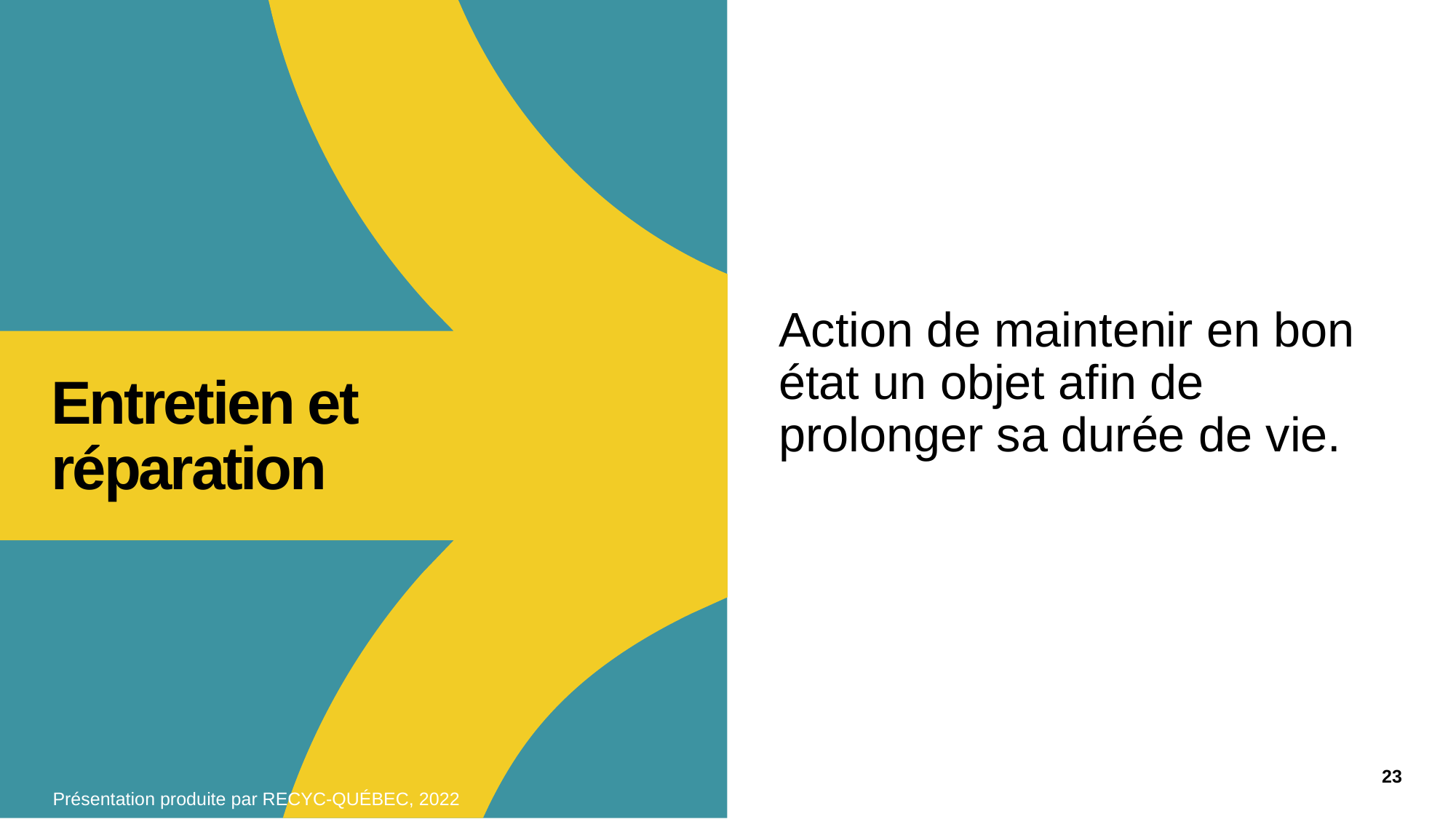

Action de maintenir en bon état un objet afin de prolonger sa durée de vie.

# Entretien et réparation
23
Présentation produite par RECYC-QUÉBEC, 2022